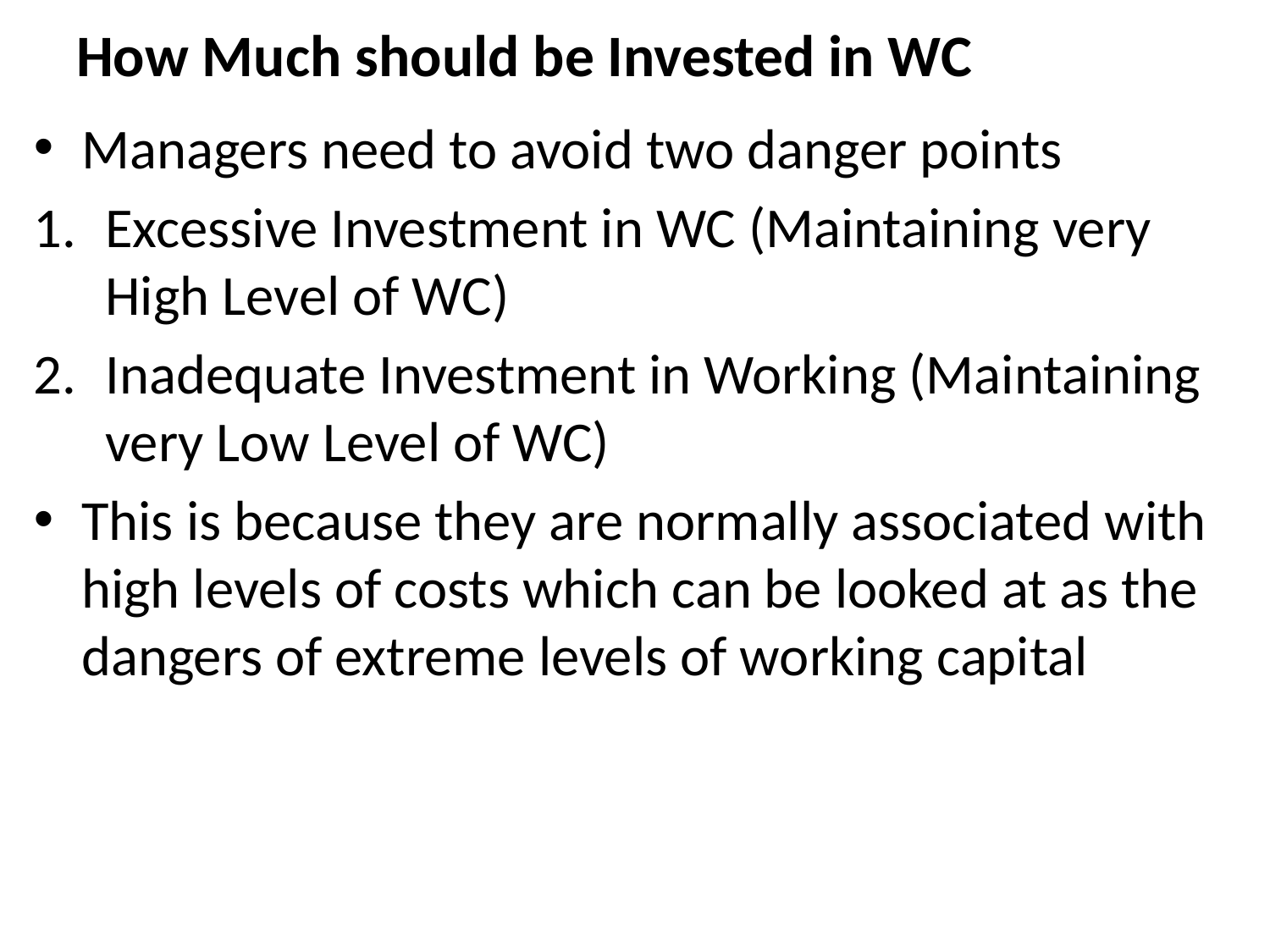

# How Much should be Invested in WC
Managers need to avoid two danger points
Excessive Investment in WC (Maintaining very High Level of WC)
Inadequate Investment in Working (Maintaining very Low Level of WC)
This is because they are normally associated with high levels of costs which can be looked at as the dangers of extreme levels of working capital